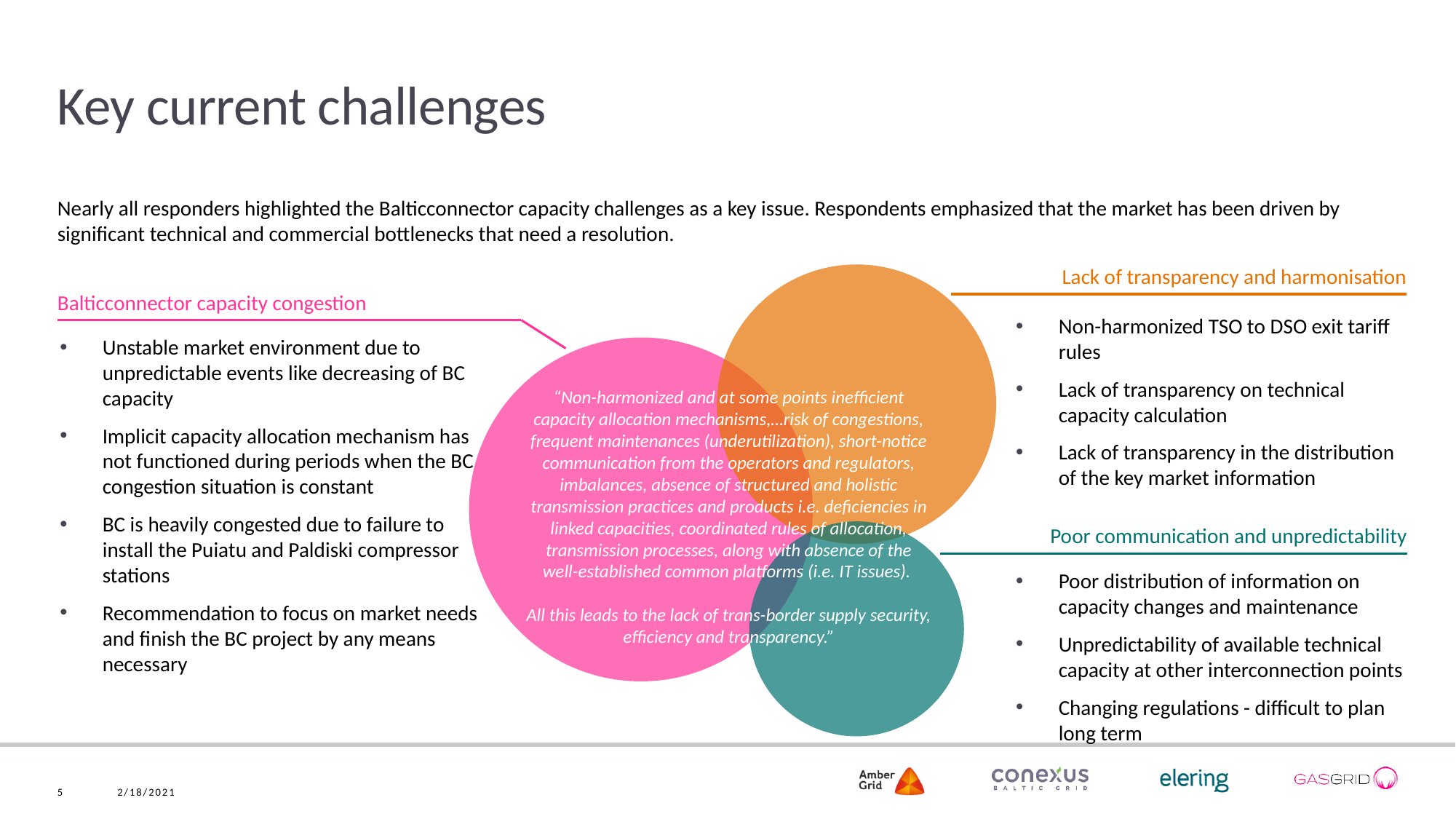

# Key current challenges
Nearly all responders highlighted the Balticconnector capacity challenges as a key issue. Respondents emphasized that the market has been driven by significant technical and commercial bottlenecks that need a resolution.
Lack of transparency and harmonisation

Balticconnector capacity congestion
Non-harmonized TSO to DSO exit tariff rules
Lack of transparency on technical capacity calculation
Lack of transparency in the distribution of the key market information

Unstable market environment due to unpredictable events like decreasing of BC capacity
Implicit capacity allocation mechanism has not functioned during periods when the BC congestion situation is constant
BC is heavily congested due to failure to  install the Puiatu and Paldiski compressor stations
Recommendation to focus on market needs and finish the BC project by any means necessary

“Non-harmonized and at some points inefficient capacity allocation mechanisms,…risk of congestions, frequent maintenances (underutilization), short-notice communication from the operators and regulators, imbalances, absence of structured and holistic transmission practices and products i.e. deficiencies in linked capacities, coordinated rules of allocation, transmission processes, along with absence of the well-established common platforms (i.e. IT issues).

All this leads to the lack of trans-border supply security, efficiency and transparency.”

Poor communication and unpredictability
Poor distribution of information on capacity changes and maintenance
Unpredictability of available technical capacity at other interconnection points
Changing regulations - difficult to plan long term
5
2/18/2021